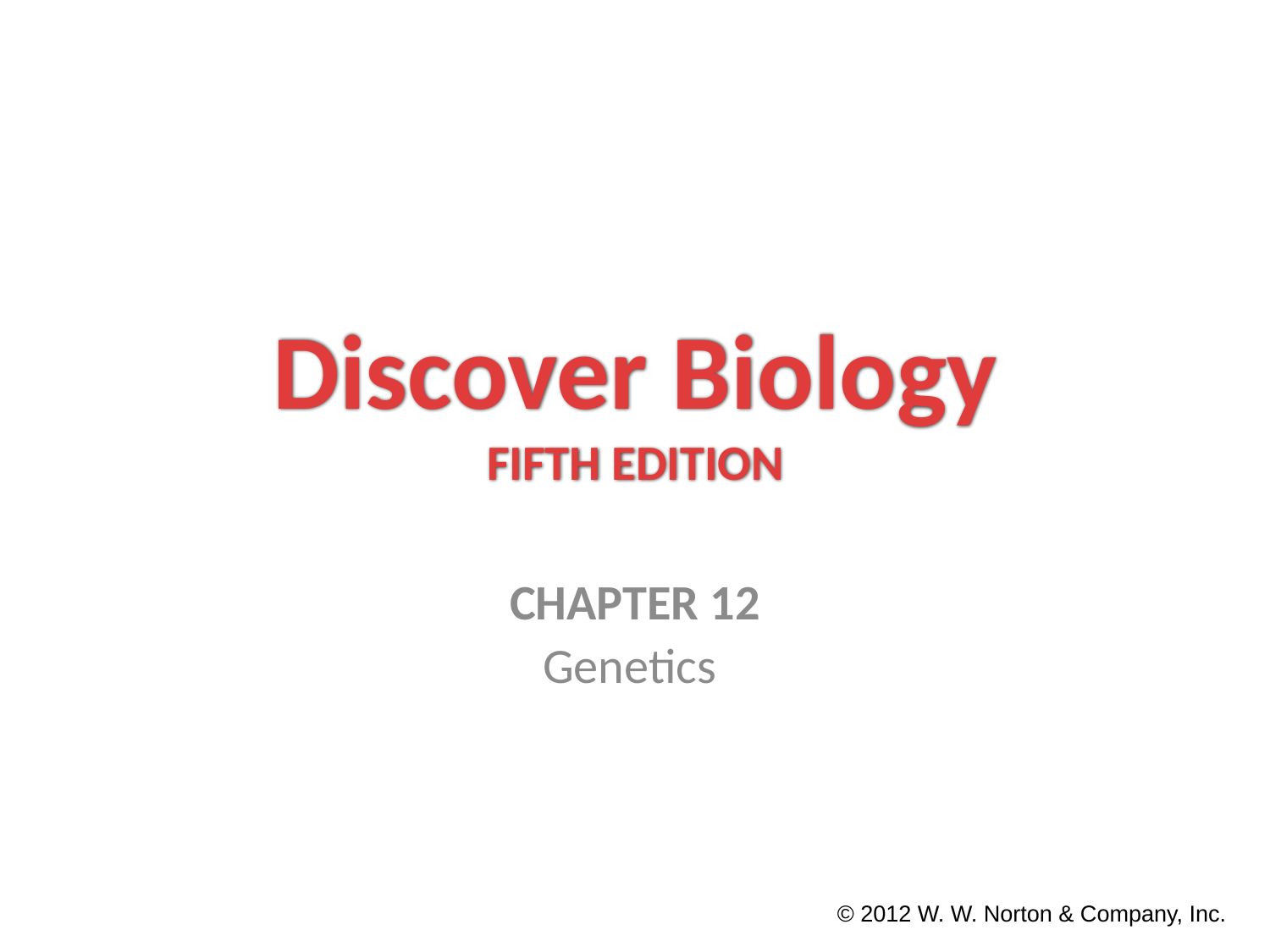

# Discover Biology FIFTH EDITION
CHAPTER 12
Genetics
© 2012 W. W. Norton & Company, Inc.